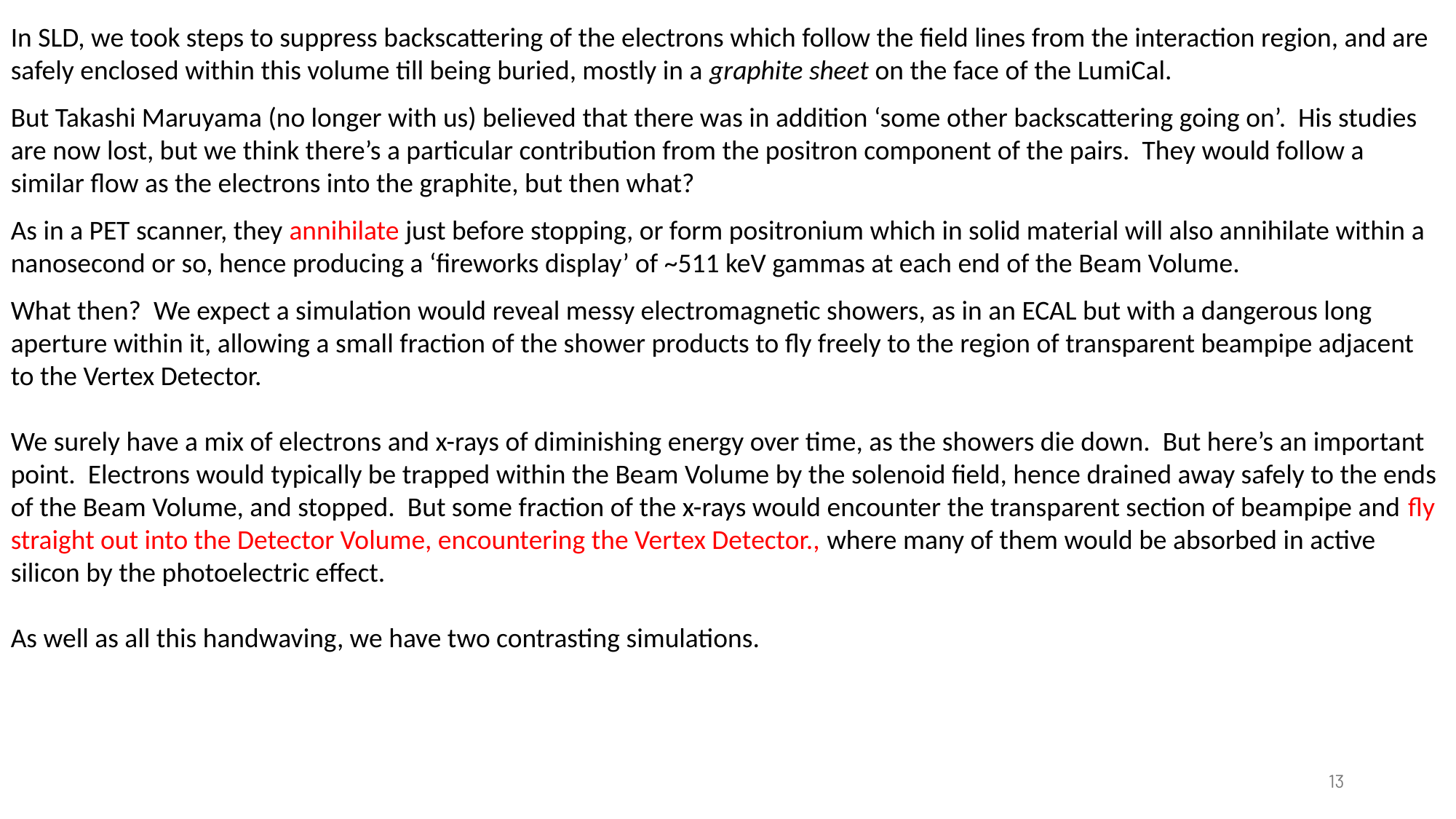

In SLD, we took steps to suppress backscattering of the electrons which follow the field lines from the interaction region, and are safely enclosed within this volume till being buried, mostly in a graphite sheet on the face of the LumiCal.

But Takashi Maruyama (no longer with us) believed that there was in addition ‘some other backscattering going on’.  His studies are now lost, but we think there’s a particular contribution from the positron component of the pairs.  They would follow a similar flow as the electrons into the graphite, but then what?

As in a PET scanner, they annihilate just before stopping, or form positronium which in solid material will also annihilate within a nanosecond or so, hence producing a ‘fireworks display’ of ~511 keV gammas at each end of the Beam Volume.

What then?  We expect a simulation would reveal messy electromagnetic showers, as in an ECAL but with a dangerous long aperture within it, allowing a small fraction of the shower products to fly freely to the region of transparent beampipe adjacent to the Vertex Detector.

We surely have a mix of electrons and x-rays of diminishing energy over time, as the showers die down.  But here’s an important point.  Electrons would typically be trapped within the Beam Volume by the solenoid field, hence drained away safely to the ends of the Beam Volume, and stopped.  But some fraction of the x-rays would encounter the transparent section of beampipe and fly straight out into the Detector Volume, encountering the Vertex Detector., where many of them would be absorbed in active silicon by the photoelectric effect.

As well as all this handwaving, we have two contrasting simulations.

13